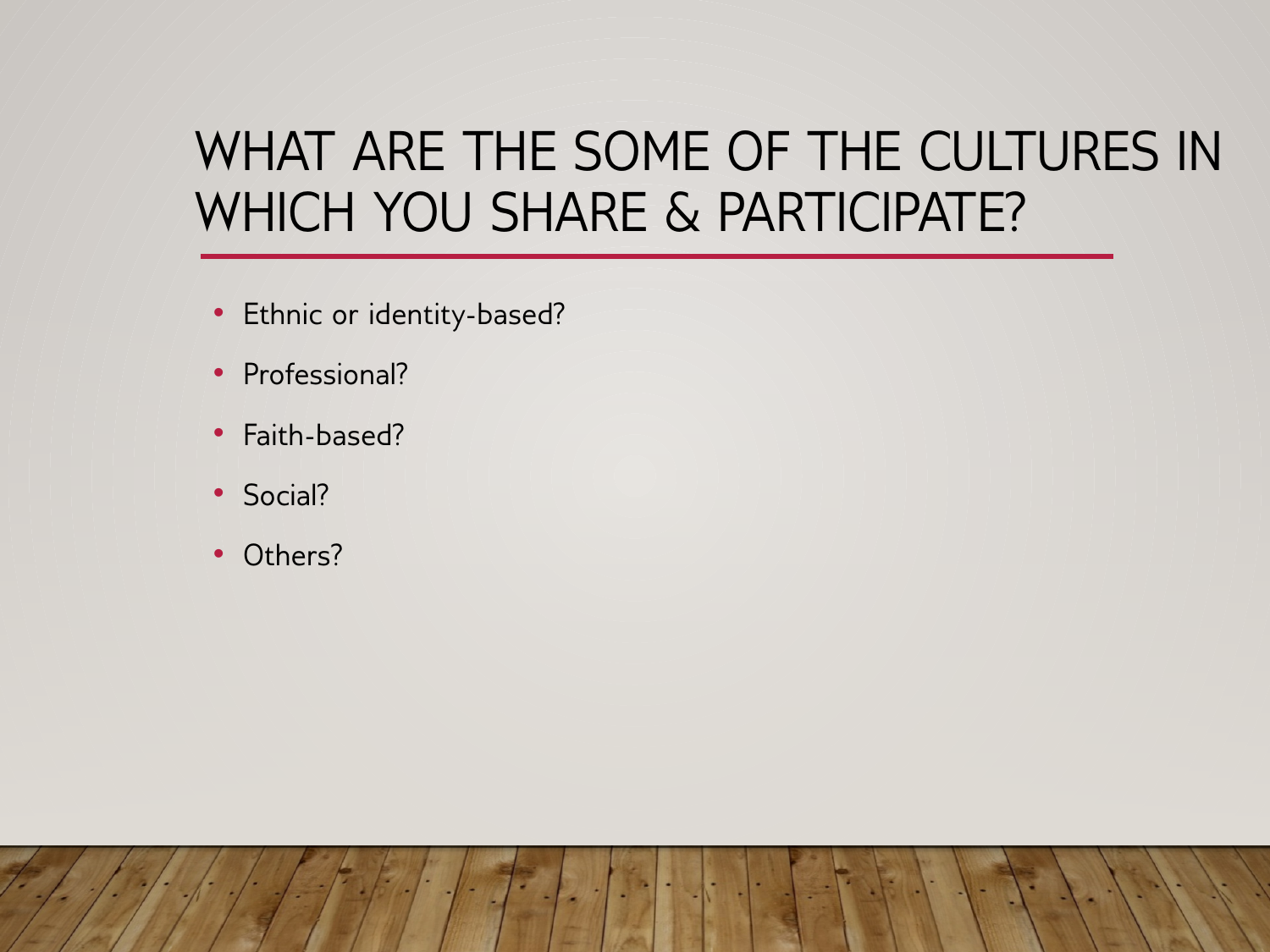

What are the some of the cultures in which you share & participate?
Ethnic or identity-based?
Professional?
Faith-based?
Social?
Others?